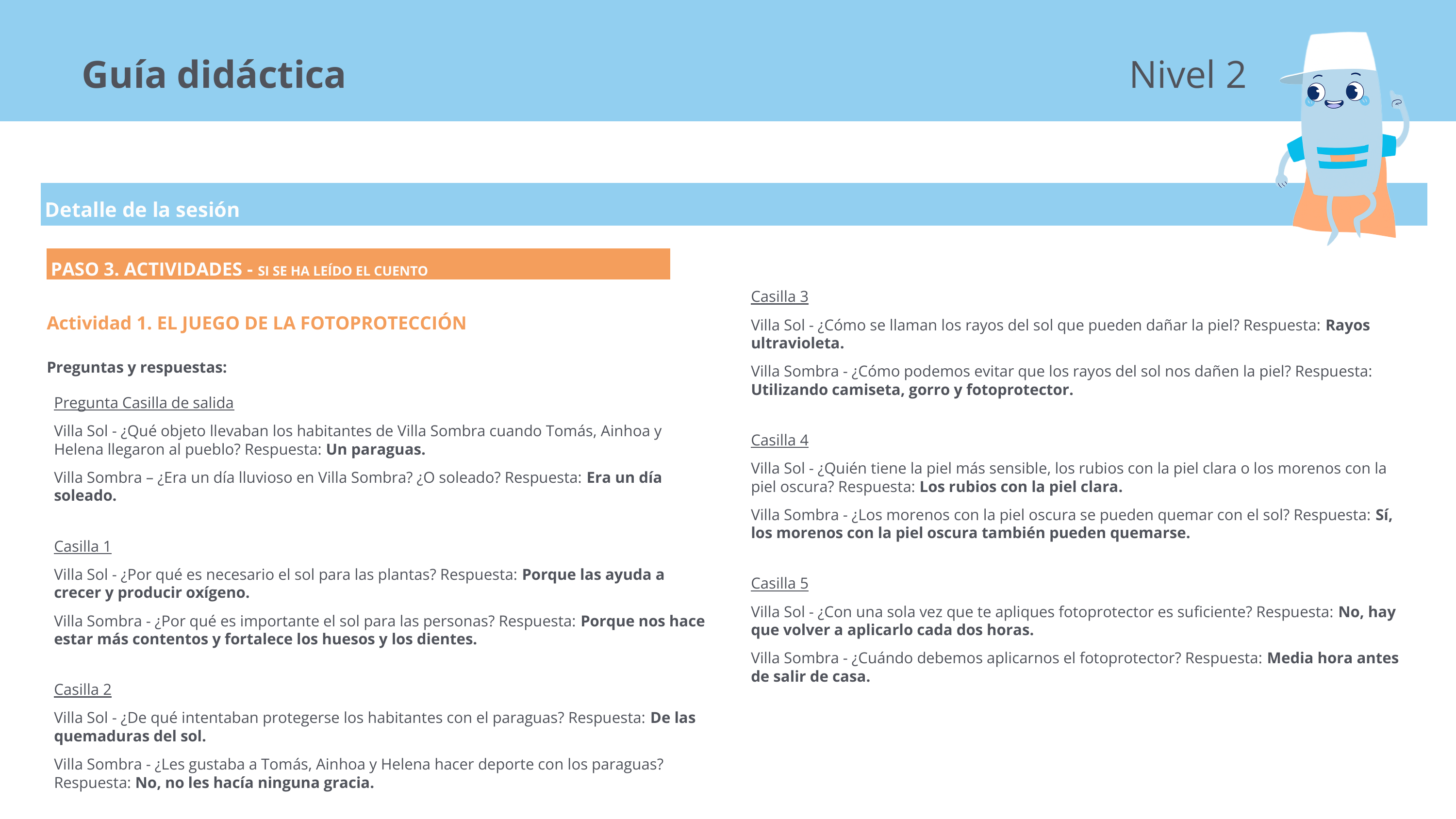

Guía didáctica
Nivel 2

Detalle de la sesión

PASO 3. ACTIVIDADES - SI SE HA LEÍDO EL CUENTO
Casilla 3
Villa Sol - ¿Cómo se llaman los rayos del sol que pueden dañar la piel? Respuesta: Rayos ultravioleta.
Villa Sombra - ¿Cómo podemos evitar que los rayos del sol nos dañen la piel? Respuesta: Utilizando camiseta, gorro y fotoprotector.

Casilla 4
Villa Sol - ¿Quién tiene la piel más sensible, los rubios con la piel clara o los morenos con la piel oscura? Respuesta: Los rubios con la piel clara.
Villa Sombra - ¿Los morenos con la piel oscura se pueden quemar con el sol? Respuesta: Sí, los morenos con la piel oscura también pueden quemarse.

Casilla 5
Villa Sol - ¿Con una sola vez que te apliques fotoprotector es suficiente? Respuesta: No, hay que volver a aplicarlo cada dos horas.
Villa Sombra - ¿Cuándo debemos aplicarnos el fotoprotector? Respuesta: Media hora antes de salir de casa.
Actividad 1. EL JUEGO DE LA FOTOPROTECCIÓN

Preguntas y respuestas:
Pregunta Casilla de salida
Villa Sol - ¿Qué objeto llevaban los habitantes de Villa Sombra cuando Tomás, Ainhoa y Helena llegaron al pueblo? Respuesta: Un paraguas.
Villa Sombra – ¿Era un día lluvioso en Villa Sombra? ¿O soleado? Respuesta: Era un día soleado.

Casilla 1
Villa Sol - ¿Por qué es necesario el sol para las plantas? Respuesta: Porque las ayuda a crecer y producir oxígeno.
Villa Sombra - ¿Por qué es importante el sol para las personas? Respuesta: Porque nos hace estar más contentos y fortalece los huesos y los dientes.

Casilla 2
Villa Sol - ¿De qué intentaban protegerse los habitantes con el paraguas? Respuesta: De las quemaduras del sol.
Villa Sombra - ¿Les gustaba a Tomás, Ainhoa y Helena hacer deporte con los paraguas? Respuesta: No, no les hacía ninguna gracia.